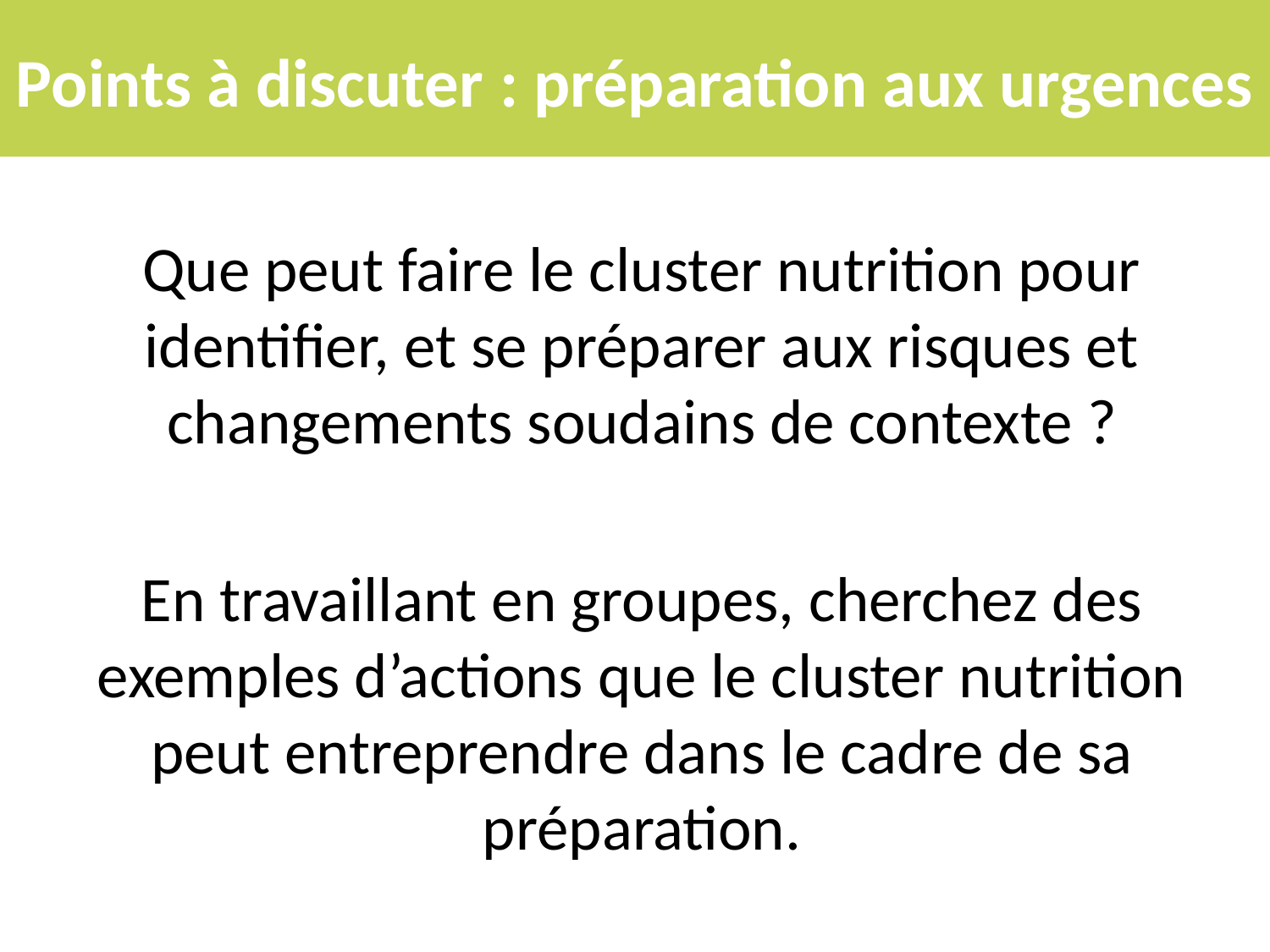

# Points à discuter : préparation aux urgences
Que peut faire le cluster nutrition pour identifier, et se préparer aux risques et changements soudains de contexte ?

En travaillant en groupes, cherchez des exemples d’actions que le cluster nutrition peut entreprendre dans le cadre de sa préparation.